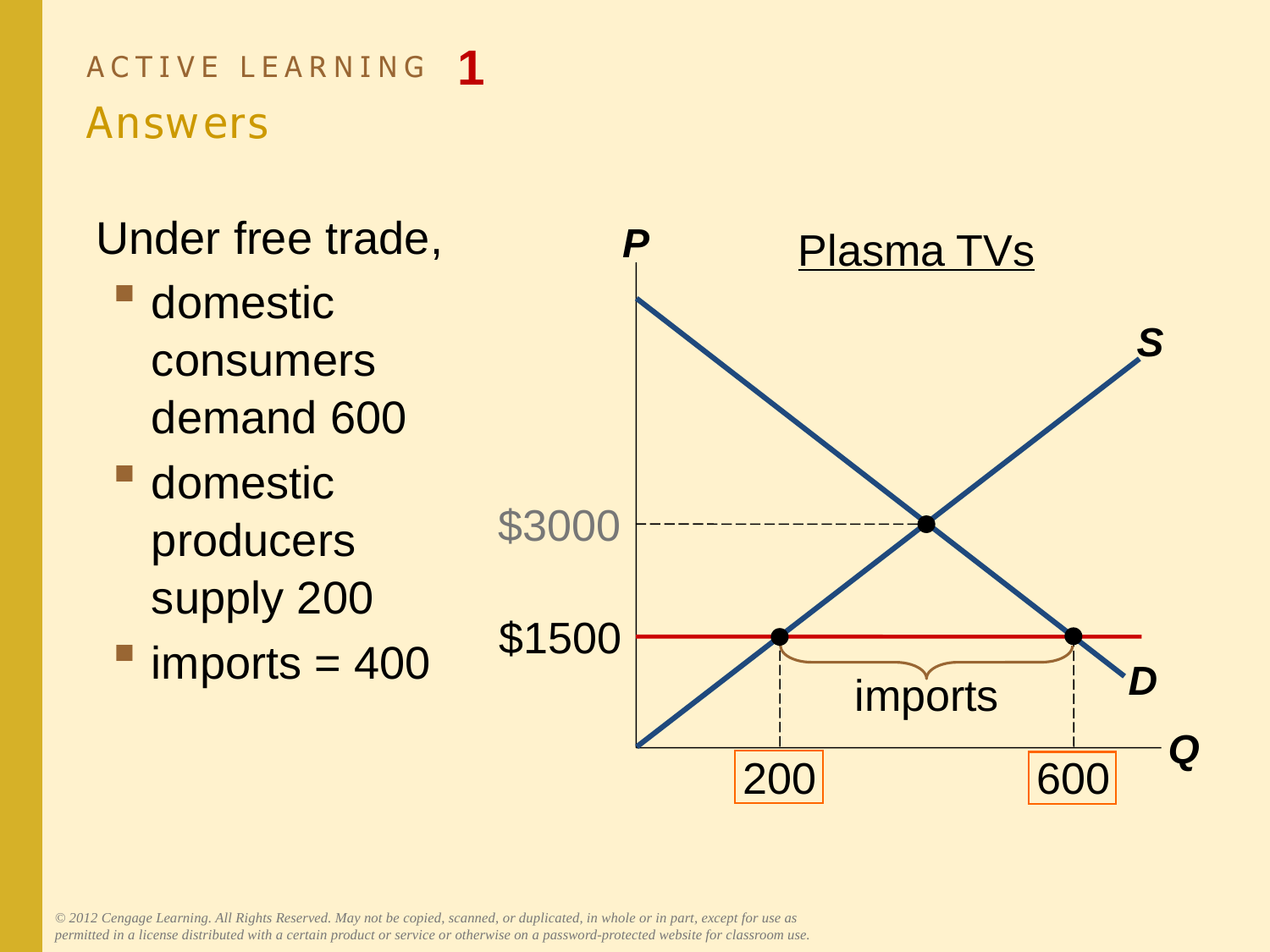

# ACTIVE LEARNING   1 Answers
0
Under free trade,
domestic
consumers
demand 600
domestic
producers
supply 200
imports = 400
P

Q
Plasma TVs

D
S

$3000

$1500

600

200

imports

© 2012 Cengage Learning. All Rights Reserved. May not be copied, scanned, or duplicated, in whole or in part, except for use as permitted in a license distributed with a certain product or service or otherwise on a password-protected website for classroom use.